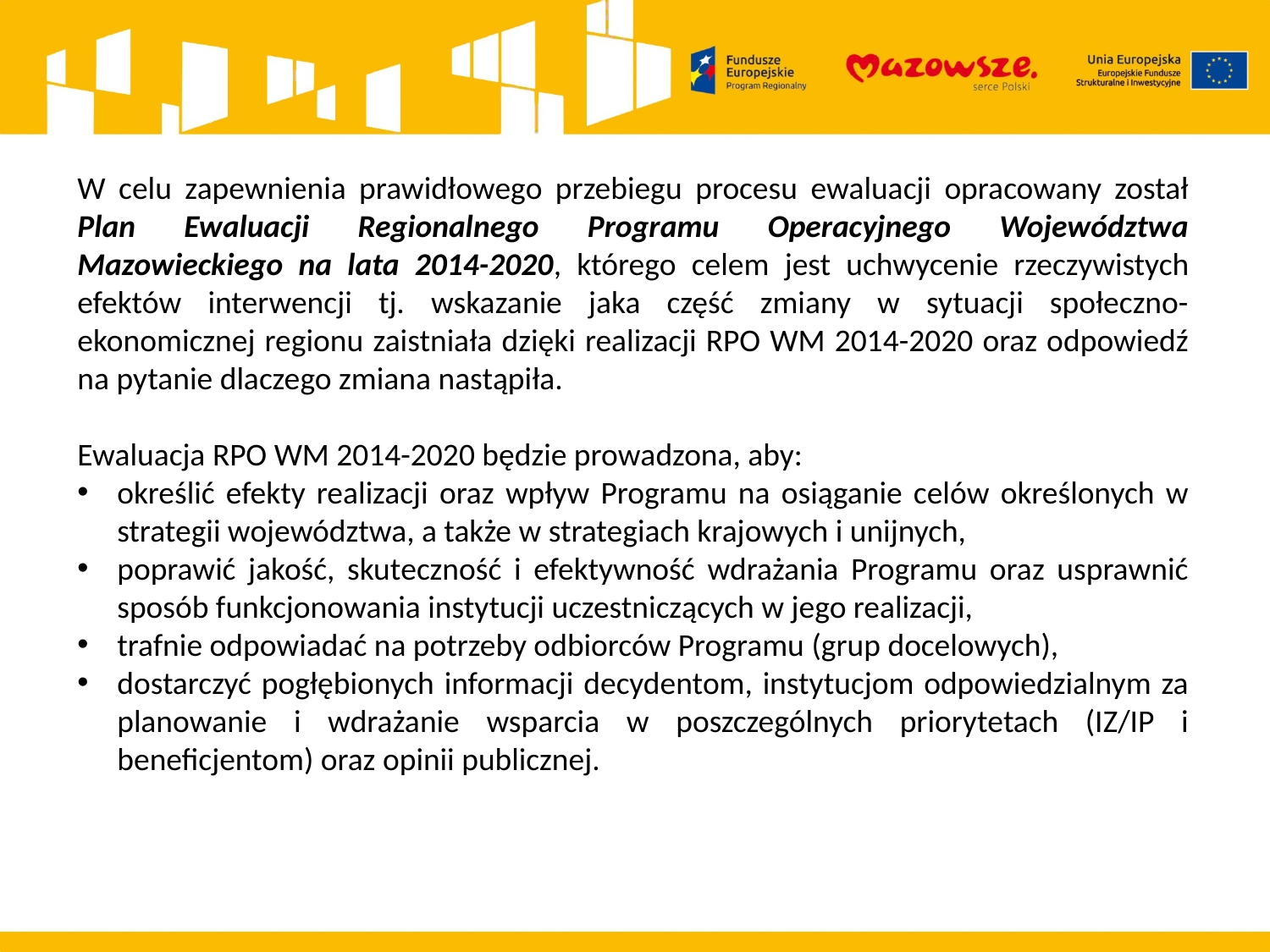

W celu zapewnienia prawidłowego przebiegu procesu ewaluacji opracowany został Plan Ewaluacji Regionalnego Programu Operacyjnego Województwa Mazowieckiego na lata 2014-2020, którego celem jest uchwycenie rzeczywistych efektów interwencji tj. wskazanie jaka część zmiany w sytuacji społeczno- ekonomicznej regionu zaistniała dzięki realizacji RPO WM 2014-2020 oraz odpowiedź na pytanie dlaczego zmiana nastąpiła.

Ewaluacja RPO WM 2014-2020 będzie prowadzona, aby:
określić efekty realizacji oraz wpływ Programu na osiąganie celów określonych w strategii województwa, a także w strategiach krajowych i unijnych,
poprawić jakość, skuteczność i efektywność wdrażania Programu oraz usprawnić sposób funkcjonowania instytucji uczestniczących w jego realizacji,
trafnie odpowiadać na potrzeby odbiorców Programu (grup docelowych),
dostarczyć pogłębionych informacji decydentom, instytucjom odpowiedzialnym za planowanie i wdrażanie wsparcia w poszczególnych priorytetach (IZ/IP i beneficjentom) oraz opinii publicznej.